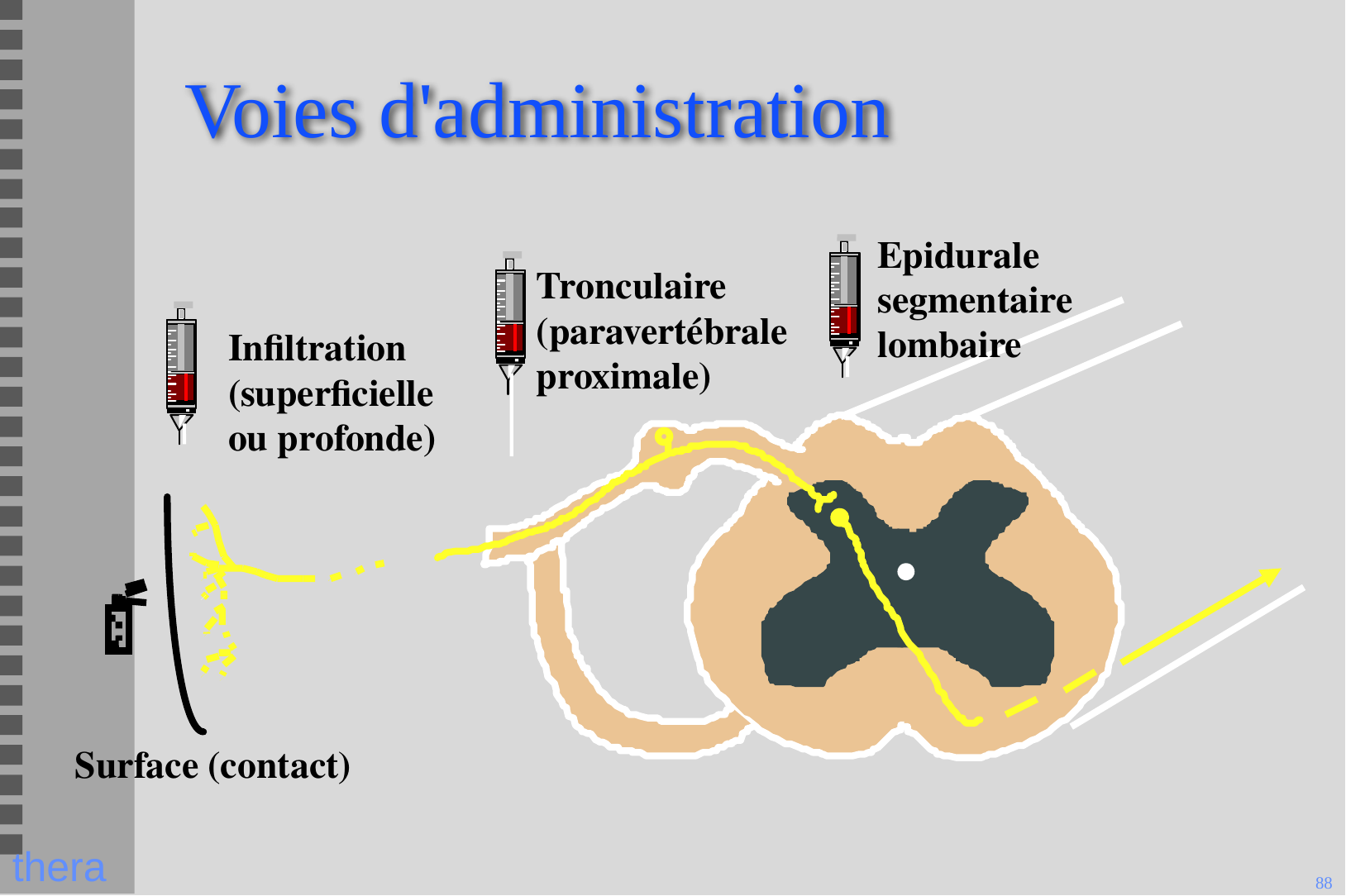

# Voies d'administration
Epidurale
segmentaire
lombaire

Tronculaire
(paravertébrale
proximale)

Infiltration
(superficielle
ou profonde)

Surface (contact)
thera
88